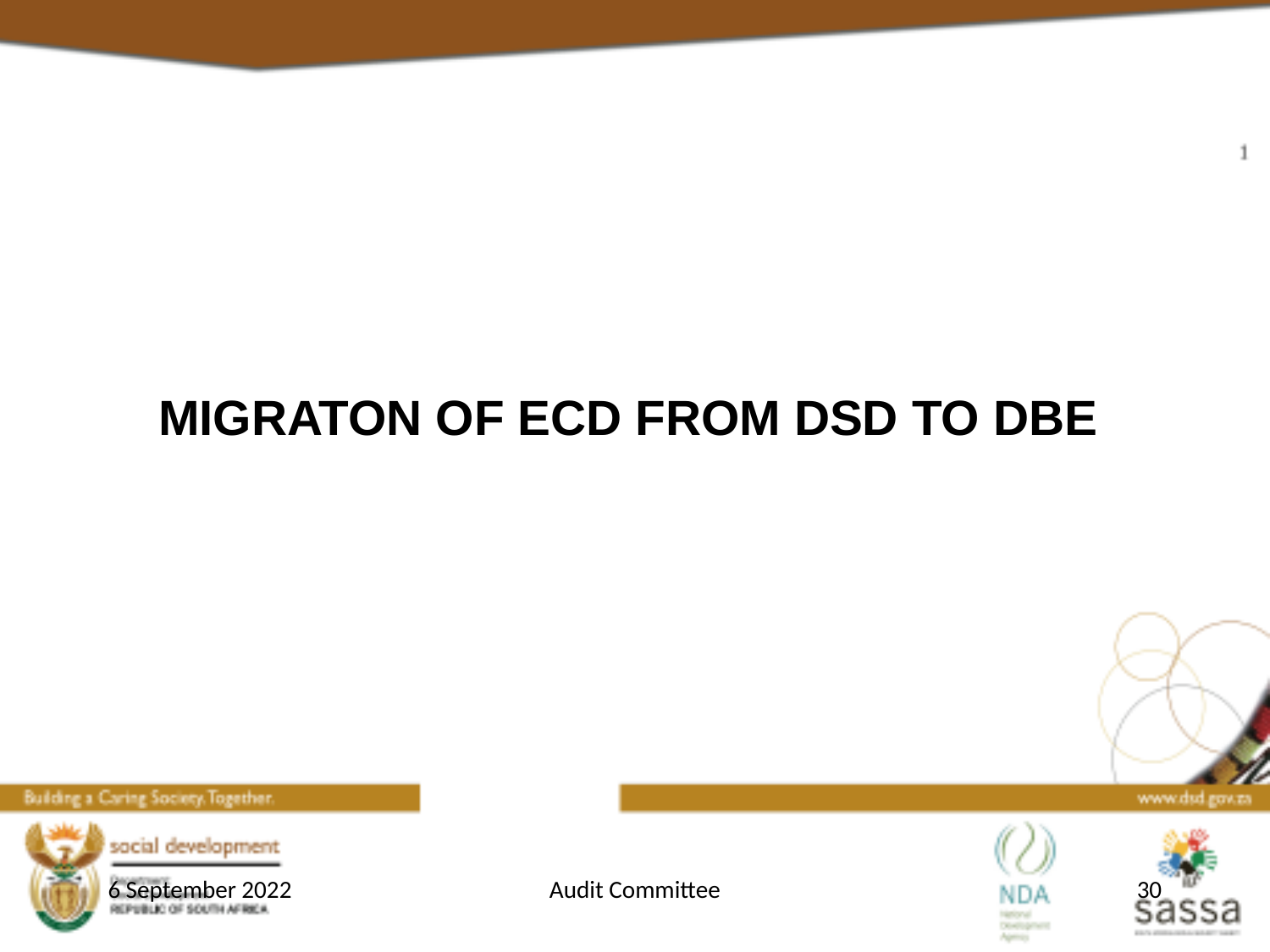

# MIGRATON OF ECD FROM DSD TO DBE
6 September 2022
Audit Committee
30